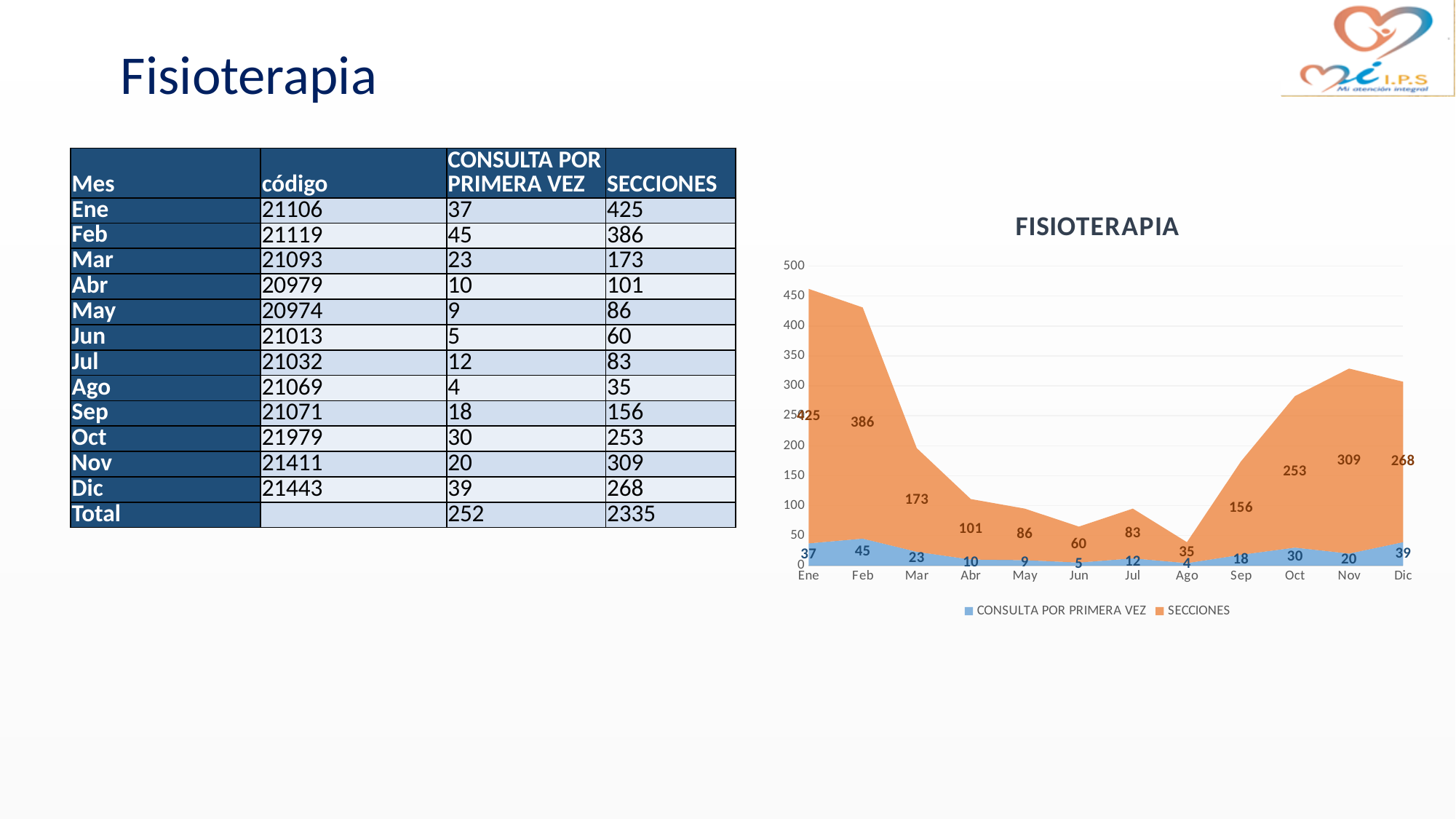

# Fisioterapia
| Mes | código | CONSULTA POR PRIMERA VEZ | SECCIONES |
| --- | --- | --- | --- |
| Ene | 21106 | 37 | 425 |
| Feb | 21119 | 45 | 386 |
| Mar | 21093 | 23 | 173 |
| Abr | 20979 | 10 | 101 |
| May | 20974 | 9 | 86 |
| Jun | 21013 | 5 | 60 |
| Jul | 21032 | 12 | 83 |
| Ago | 21069 | 4 | 35 |
| Sep | 21071 | 18 | 156 |
| Oct | 21979 | 30 | 253 |
| Nov | 21411 | 20 | 309 |
| Dic | 21443 | 39 | 268 |
| Total |  | 252 | 2335 |

### Chart: FISIOTERAPIA

| Category | CONSULTA POR PRIMERA VEZ | SECCIONES |
|---|---|---|
| Ene | 37.0 | 425.0 |
| Feb | 45.0 | 386.0 |
| Mar | 23.0 | 173.0 |
| Abr | 10.0 | 101.0 |
| May | 9.0 | 86.0 |
| Jun | 5.0 | 60.0 |
| Jul | 12.0 | 83.0 |
| Ago | 4.0 | 35.0 |
| Sep | 18.0 | 156.0 |
| Oct | 30.0 | 253.0 |
| Nov | 20.0 | 309.0 |
| Dic | 39.0 | 268.0 |